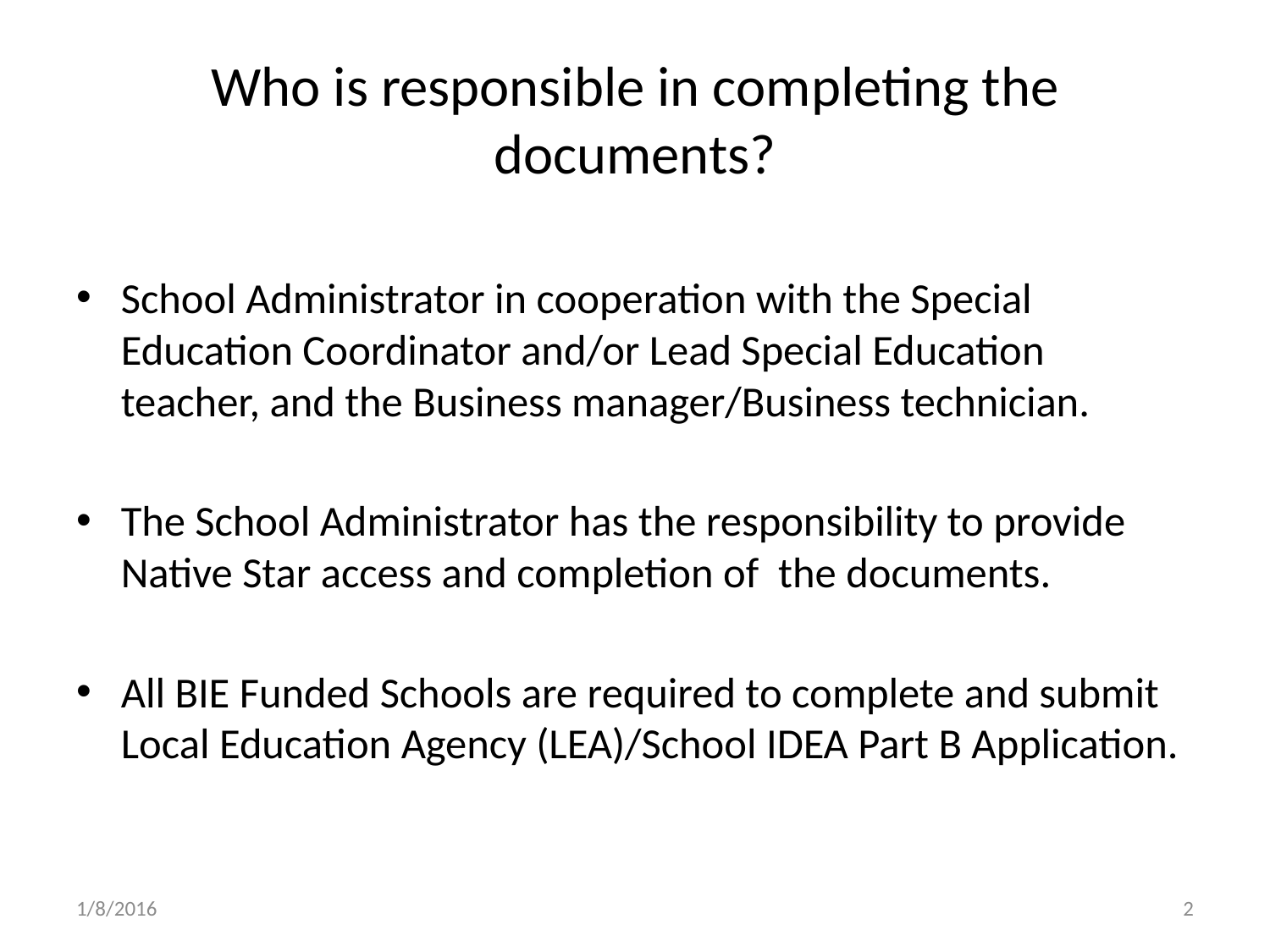

# Who is responsible in completing the documents?
School Administrator in cooperation with the Special Education Coordinator and/or Lead Special Education teacher, and the Business manager/Business technician.

The School Administrator has the responsibility to provide Native Star access and completion of  the documents.

All BIE Funded Schools are required to complete and submit Local Education Agency (LEA)/School IDEA Part B Application.

1/8/2016
2